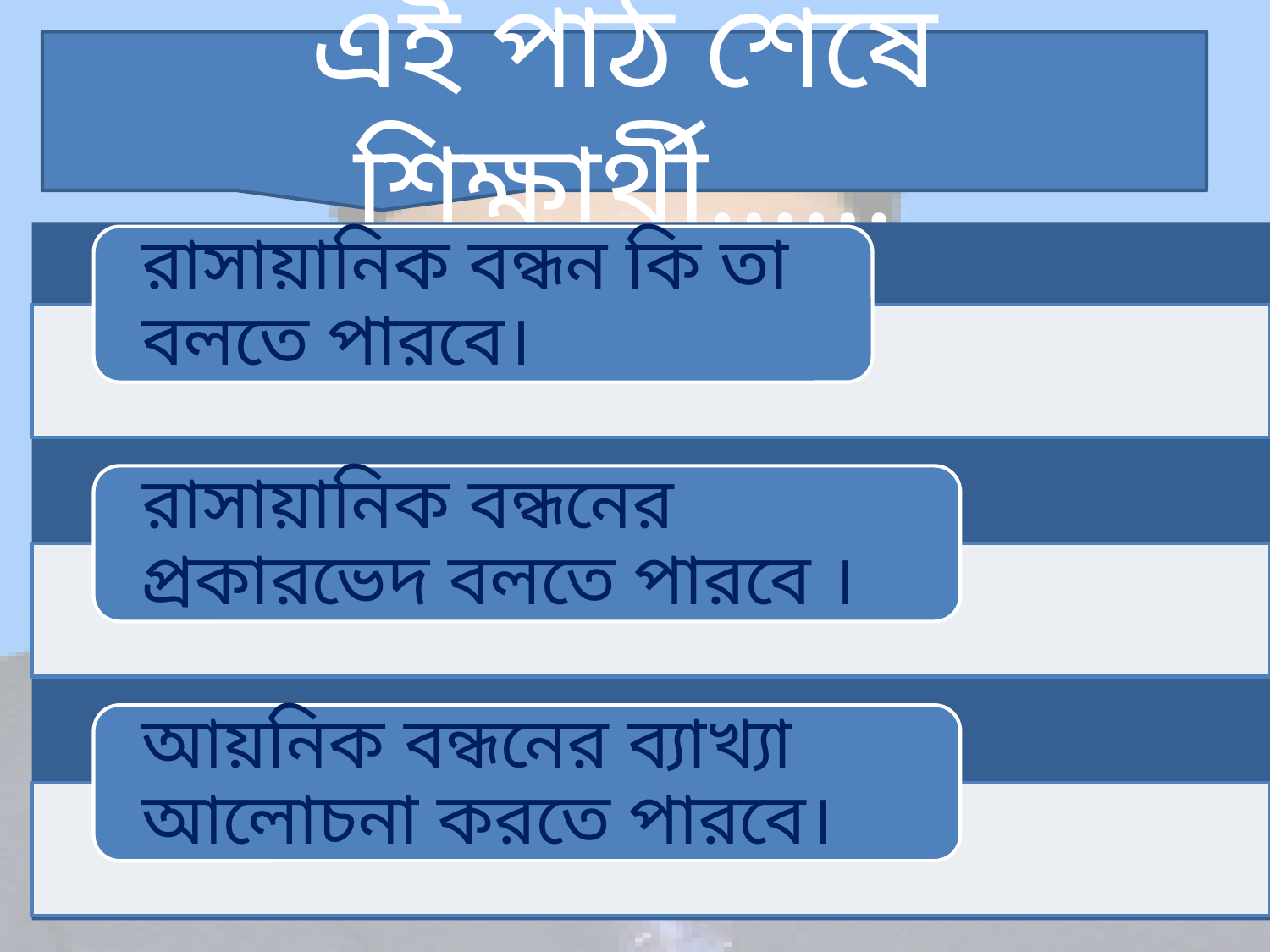

এই পাঠ শেষে শিক্ষার্থী……
রাসায়ানিক বন্ধন কি তা বলতে পারবে।
রাসায়ানিক বন্ধনের প্রকারভেদ বলতে পারবে ।
আয়নিক বন্ধনের ব্যাখ্যা আলোচনা করতে পারবে।